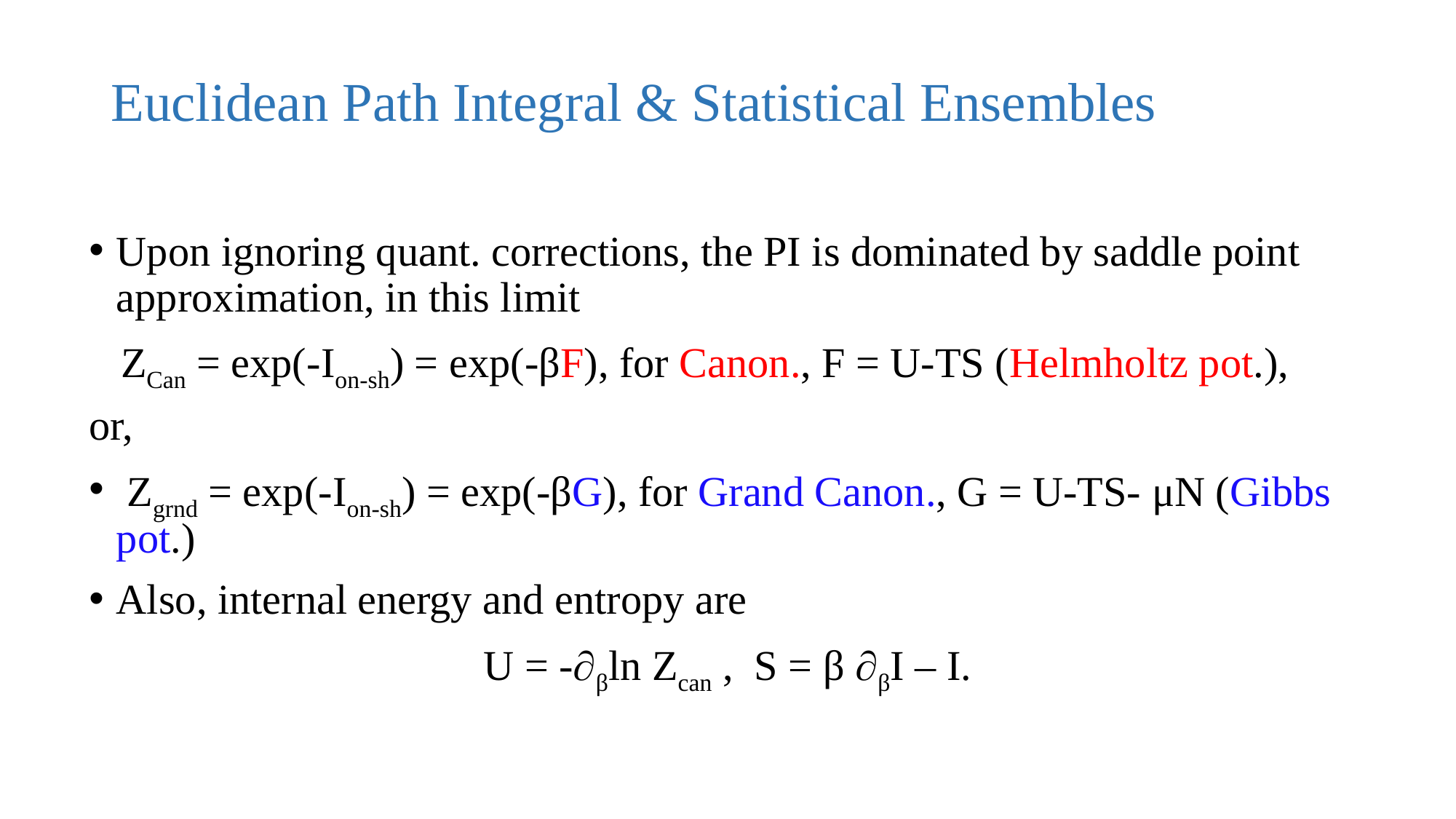

# Euclidean Path Integral & Statistical Ensembles
Upon ignoring quant. corrections, the PI is dominated by saddle point approximation, in this limit
   ZCan = exp(-Ion-sh) = exp(-βF), for Canon., F = U-TS (Helmholtz pot.),
or,
 Zgrnd = exp(-Ion-sh) = exp(-βG), for Grand Canon., G = U-TS- μN (Gibbs pot.)
Also, internal energy and entropy are
U = -∂βln Zcan ,  S = β ∂βI – I.